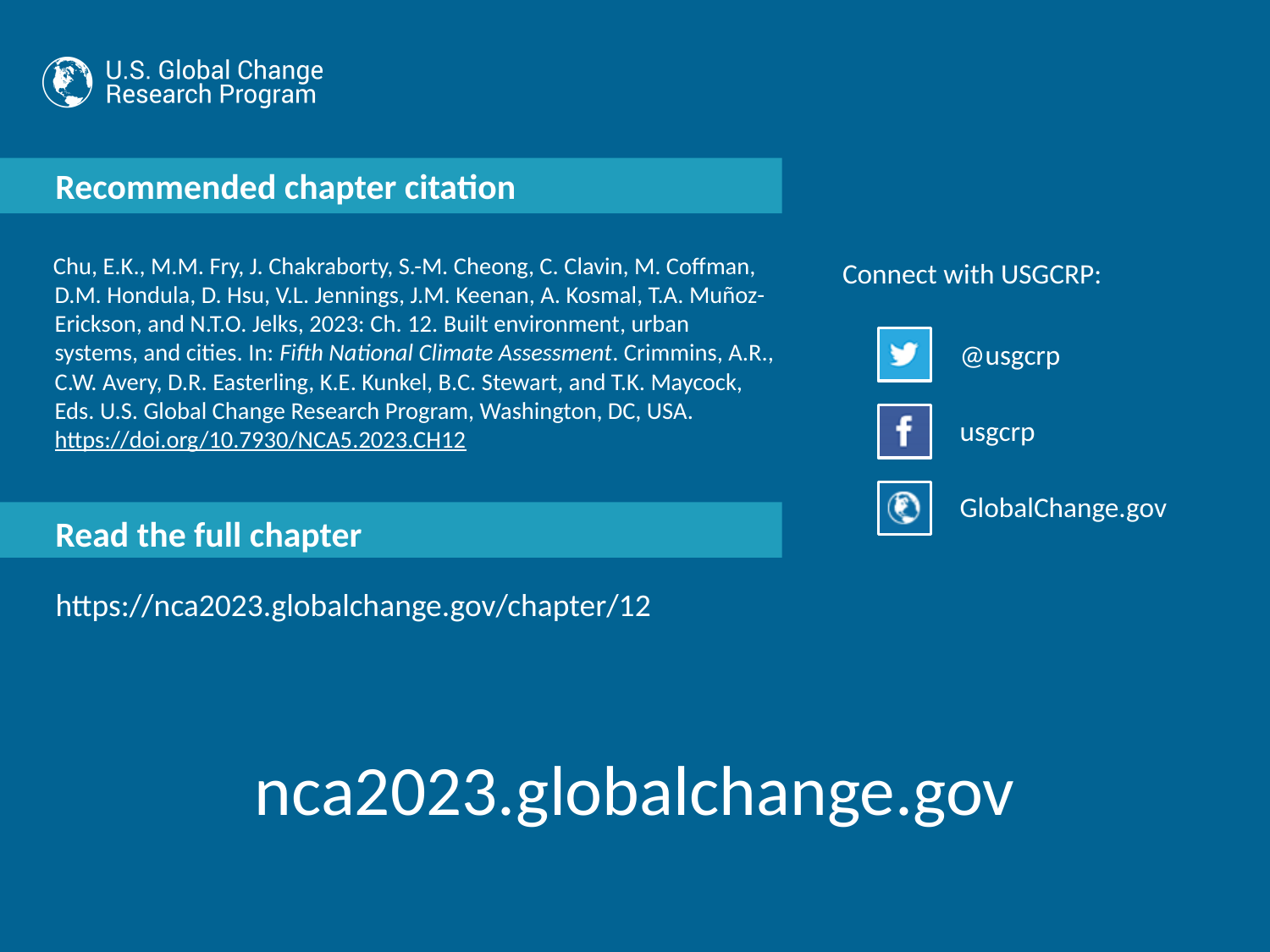

Chu, E.K., M.M. Fry, J. Chakraborty, S.-M. Cheong, C. Clavin, M. Coffman, D.M. Hondula, D. Hsu, V.L. Jennings, J.M. Keenan, A. Kosmal, T.A. Muñoz-Erickson, and N.T.O. Jelks, 2023: Ch. 12. Built environment, urban systems, and cities. In: Fifth National Climate Assessment. Crimmins, A.R., C.W. Avery, D.R. Easterling, K.E. Kunkel, B.C. Stewart, and T.K. Maycock, Eds. U.S. Global Change Research Program, Washington, DC, USA. https://doi.org/10.7930/NCA5.2023.CH12

https://nca2023.globalchange.gov/chapter/12